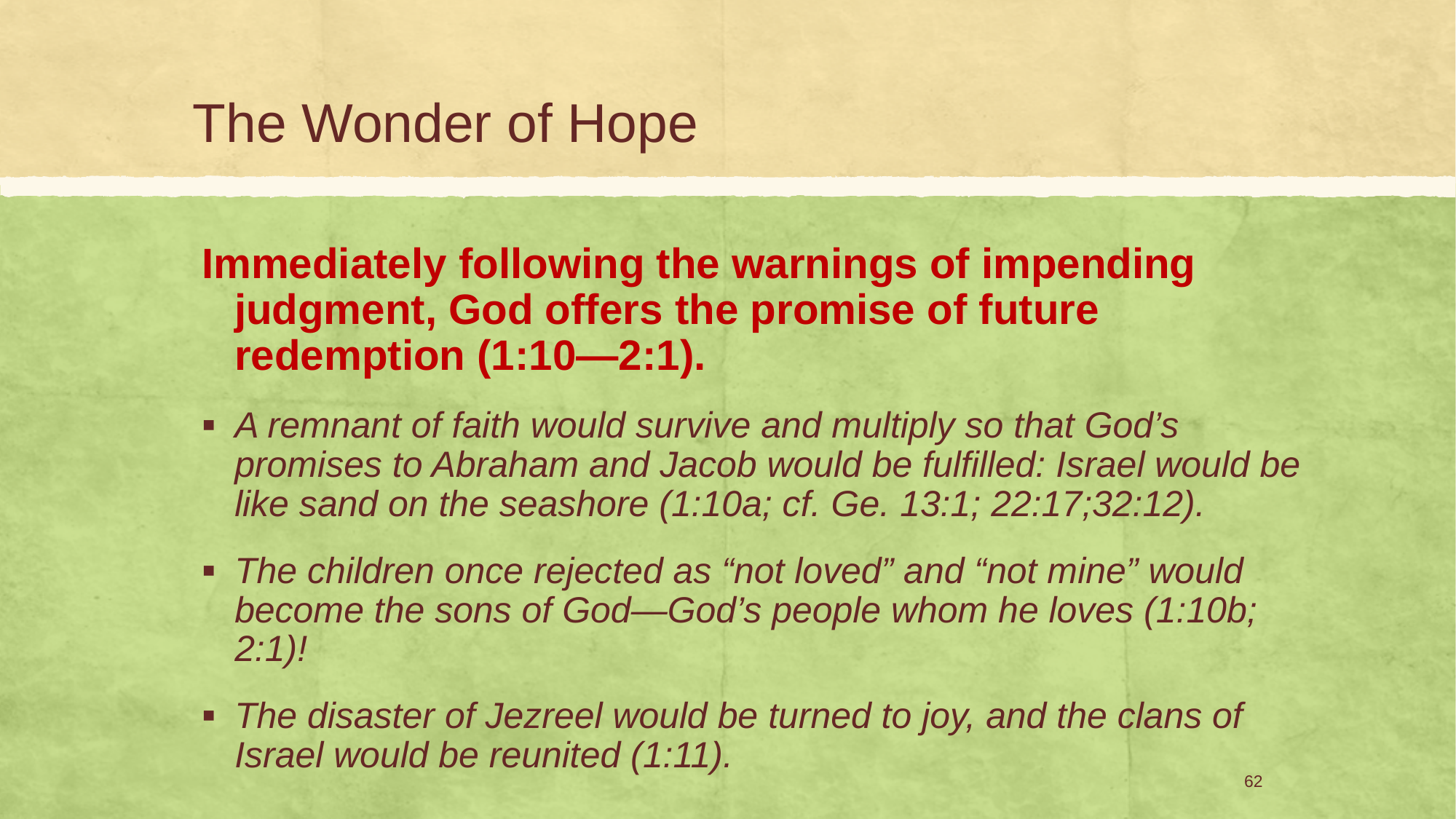

# The Wonder of Hope
Immediately following the warnings of impending judgment, God offers the promise of future redemption (1:10—2:1).
A remnant of faith would survive and multiply so that God’s promises to Abraham and Jacob would be fulfilled: Israel would be like sand on the seashore (1:10a; cf. Ge. 13:1; 22:17;32:12).
The children once rejected as “not loved” and “not mine” would become the sons of God—God’s people whom he loves (1:10b; 2:1)!
The disaster of Jezreel would be turned to joy, and the clans of Israel would be reunited (1:11).
62